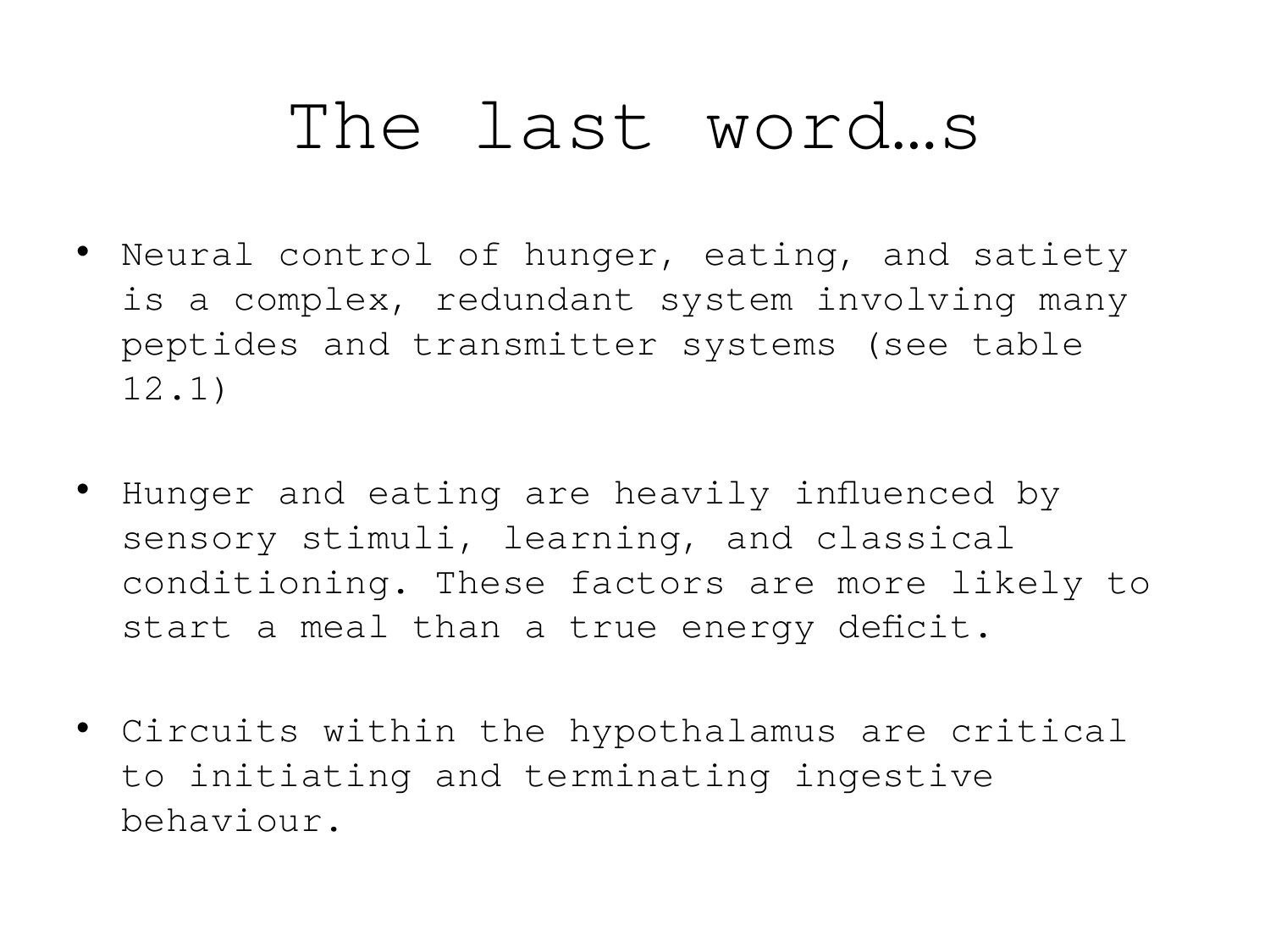

# The last word…s
Neural control of hunger, eating, and satiety is a complex, redundant system involving many peptides and transmitter systems (see table 12.1)

Hunger and eating are heavily influenced by sensory stimuli, learning, and classical conditioning. These factors are more likely to start a meal than a true energy deficit.

Circuits within the hypothalamus are critical to initiating and terminating ingestive behaviour.